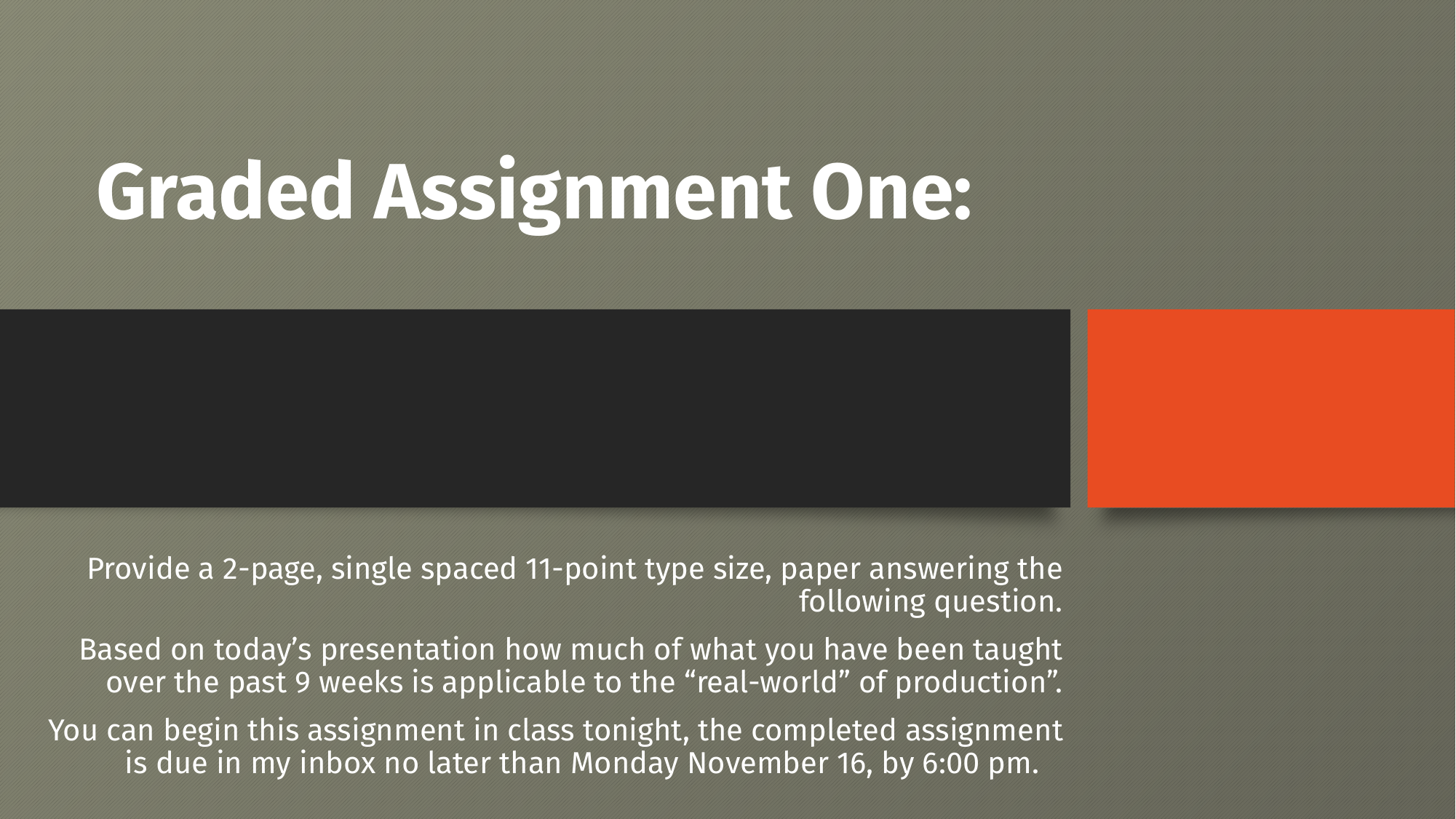

# Graded Assignment One:
Provide a 2-page, single spaced 11-point type size, paper answering the following question.
Based on today’s presentation how much of what you have been taught over the past 9 weeks is applicable to the “real-world” of production”.
You can begin this assignment in class tonight, the completed assignment is due in my inbox no later than Monday November 16, by 6:00 pm.